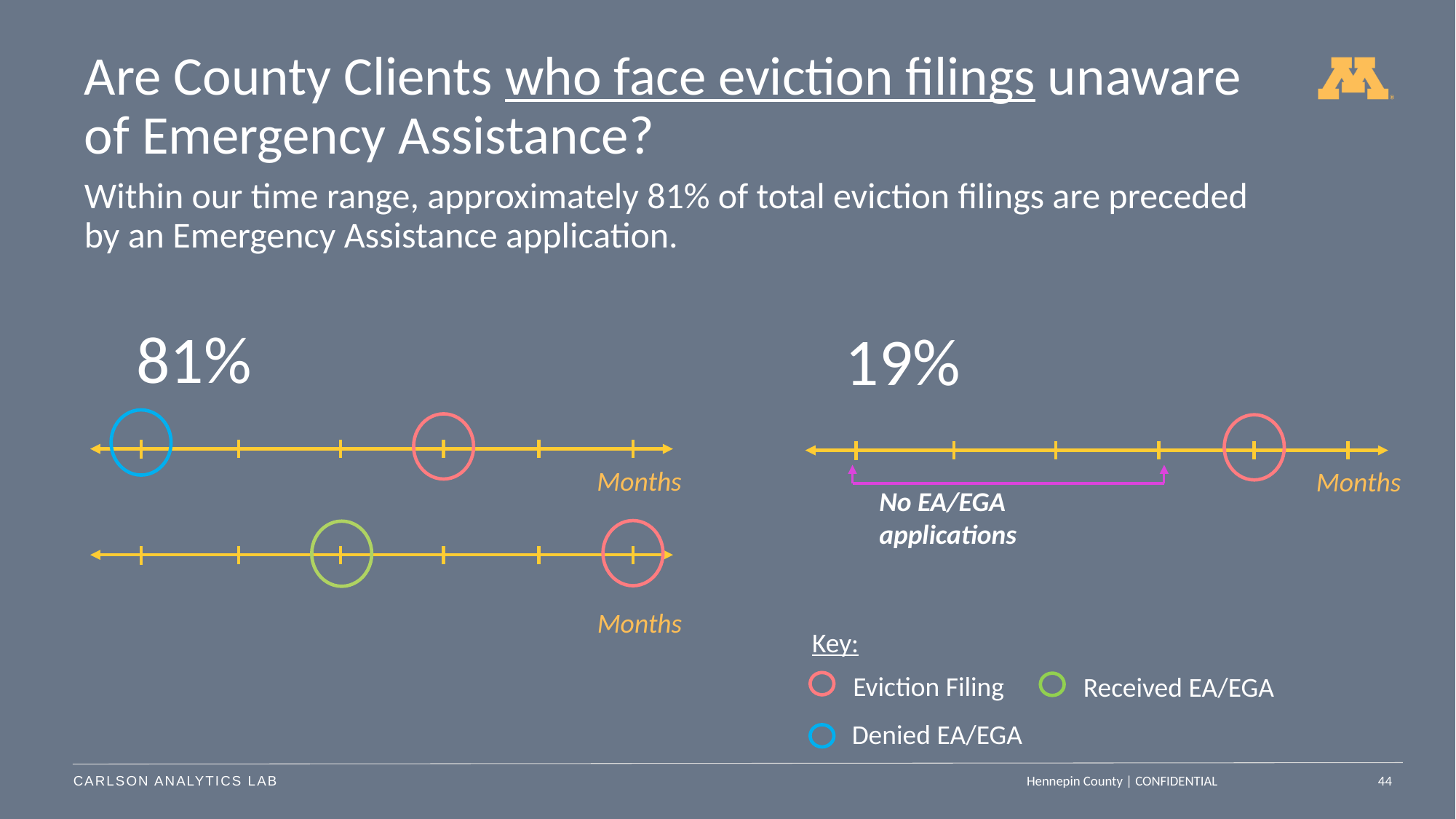

# Are County Clients who face eviction filings unaware of Emergency Assistance?
Within our time range, approximately 81% of total eviction filings are preceded by an Emergency Assistance application.
81%
19%

Months
Months
No EA/EGA applications

Months
Key:
Eviction Filing
Received EA/EGA

Denied EA/EGA

44
Hennepin County | CONFIDENTIAL